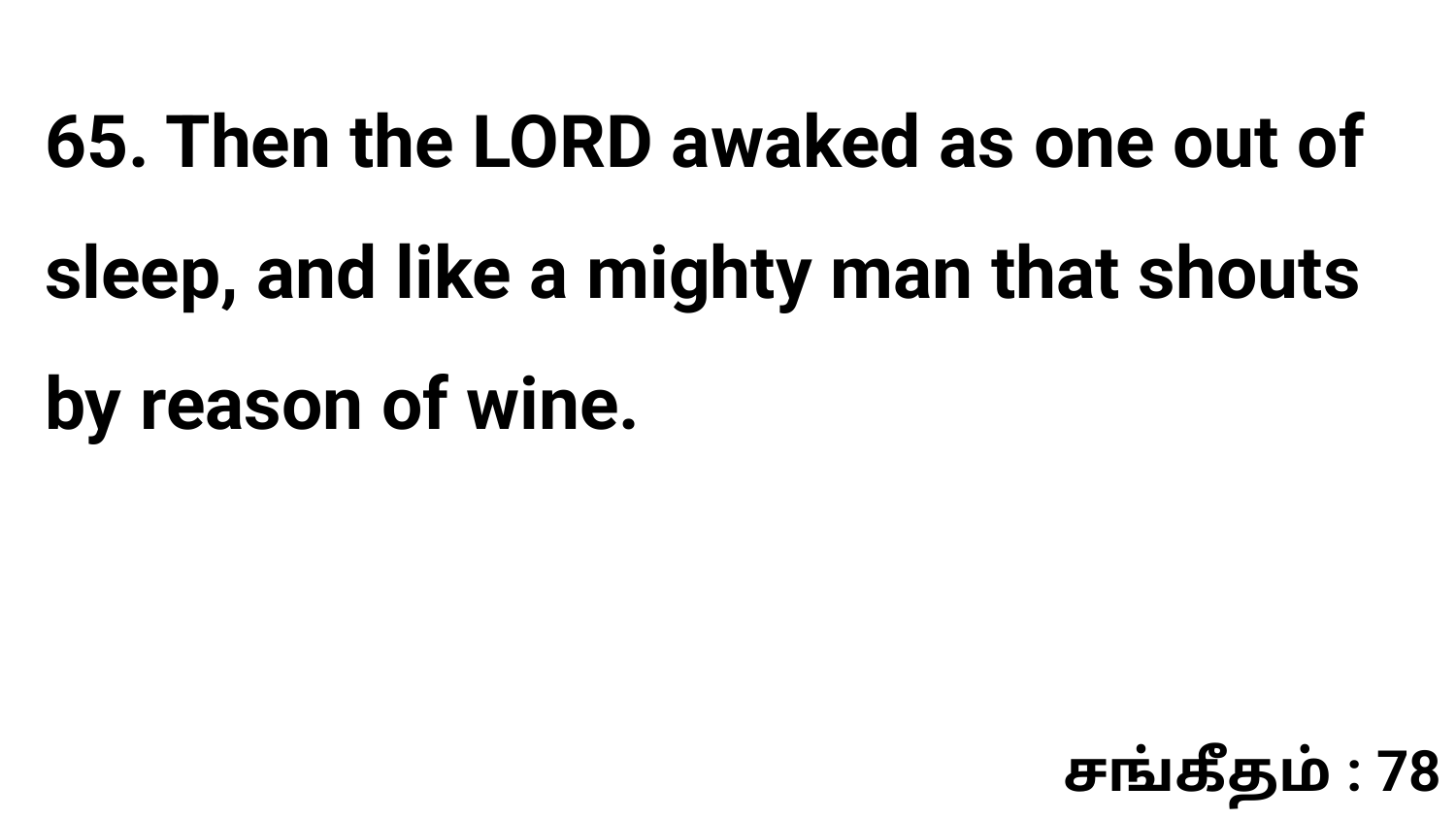

65. Then the LORD awaked as one out of sleep, and like a mighty man that shouts by reason of wine.
சங்கீதம் : 78